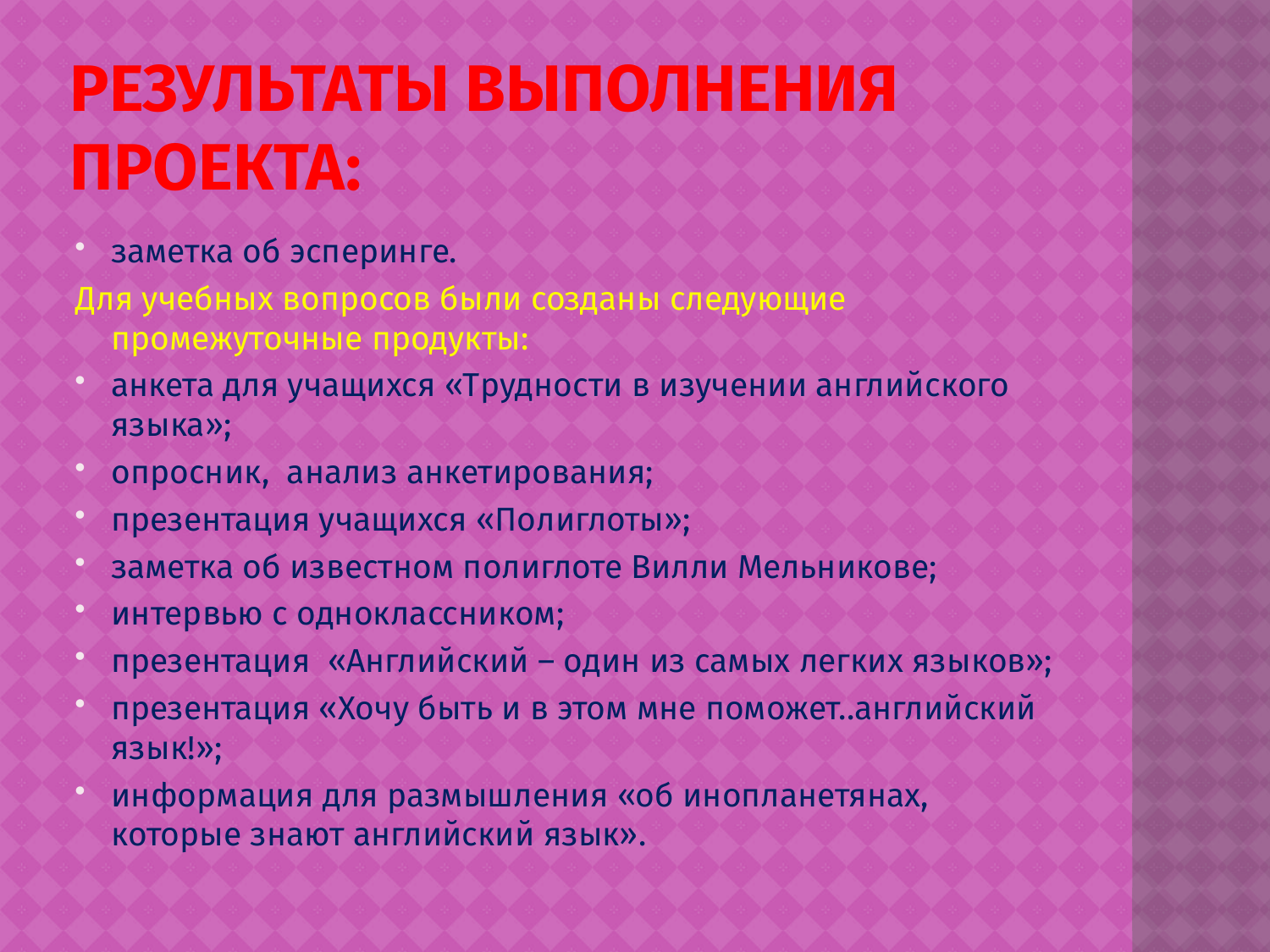

# Результаты выполнения проекта:
заметка об эсперинге.
Для учебных вопросов были созданы следующие промежуточные продукты:
анкета для учащихся «Трудности в изучении английского языка»;
опросник,  анализ анкетирования;
презентация учащихся «Полиглоты»;
заметка об известном полиглоте Вилли Мельникове;
интервью с одноклассником;
презентация  «Английский – один из самых легких языков»;
презентация «Хочу быть и в этом мне поможет..английский язык!»;
информация для размышления «об инопланетянах, которые знают английский язык».